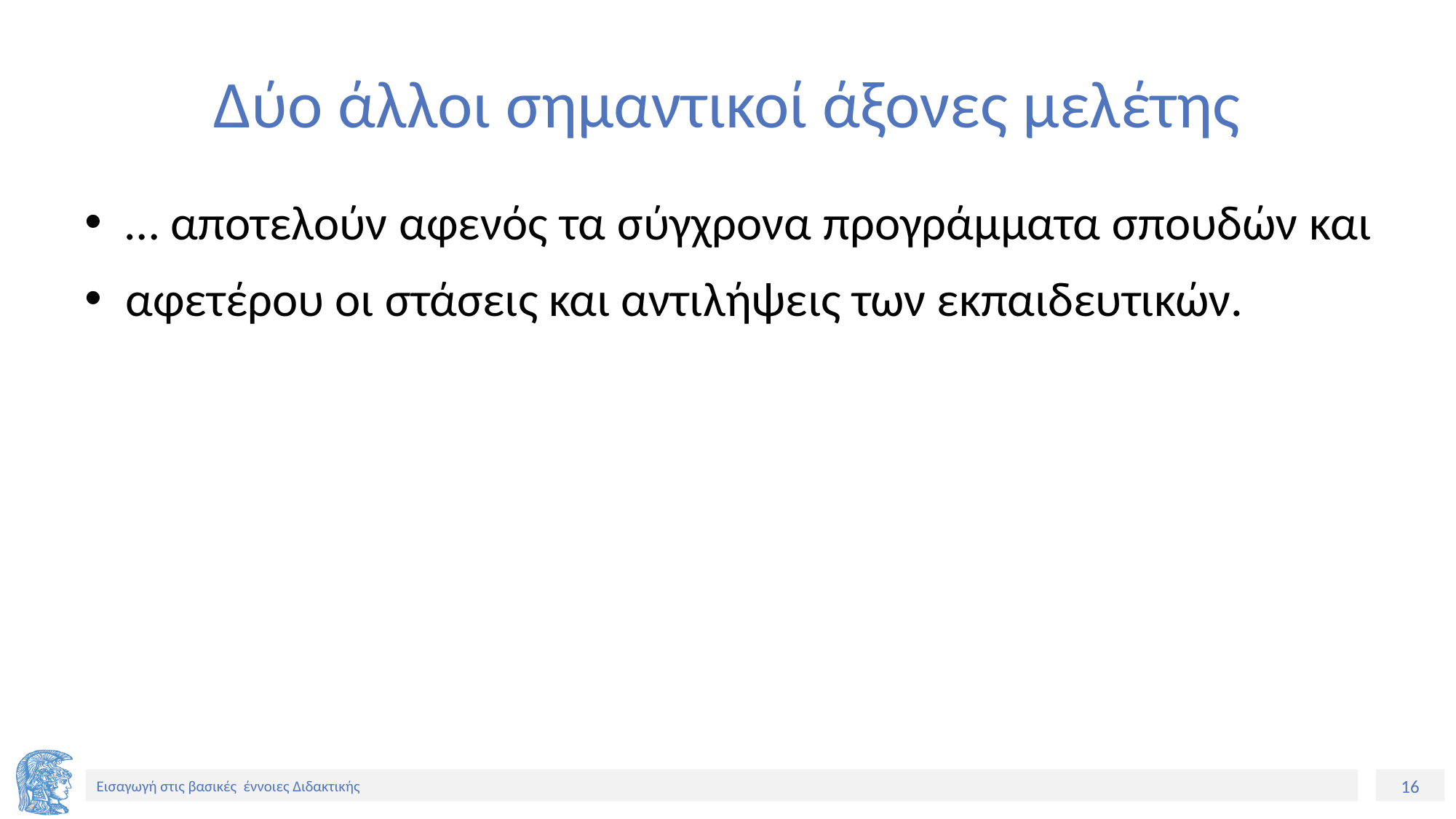

# Δύο άλλοι σημαντικοί άξονες μελέτης
… αποτελούν αφενός τα σύγχρονα προγράμματα σπουδών και
αφετέρου οι στάσεις και αντιλήψεις των εκπαιδευτικών.